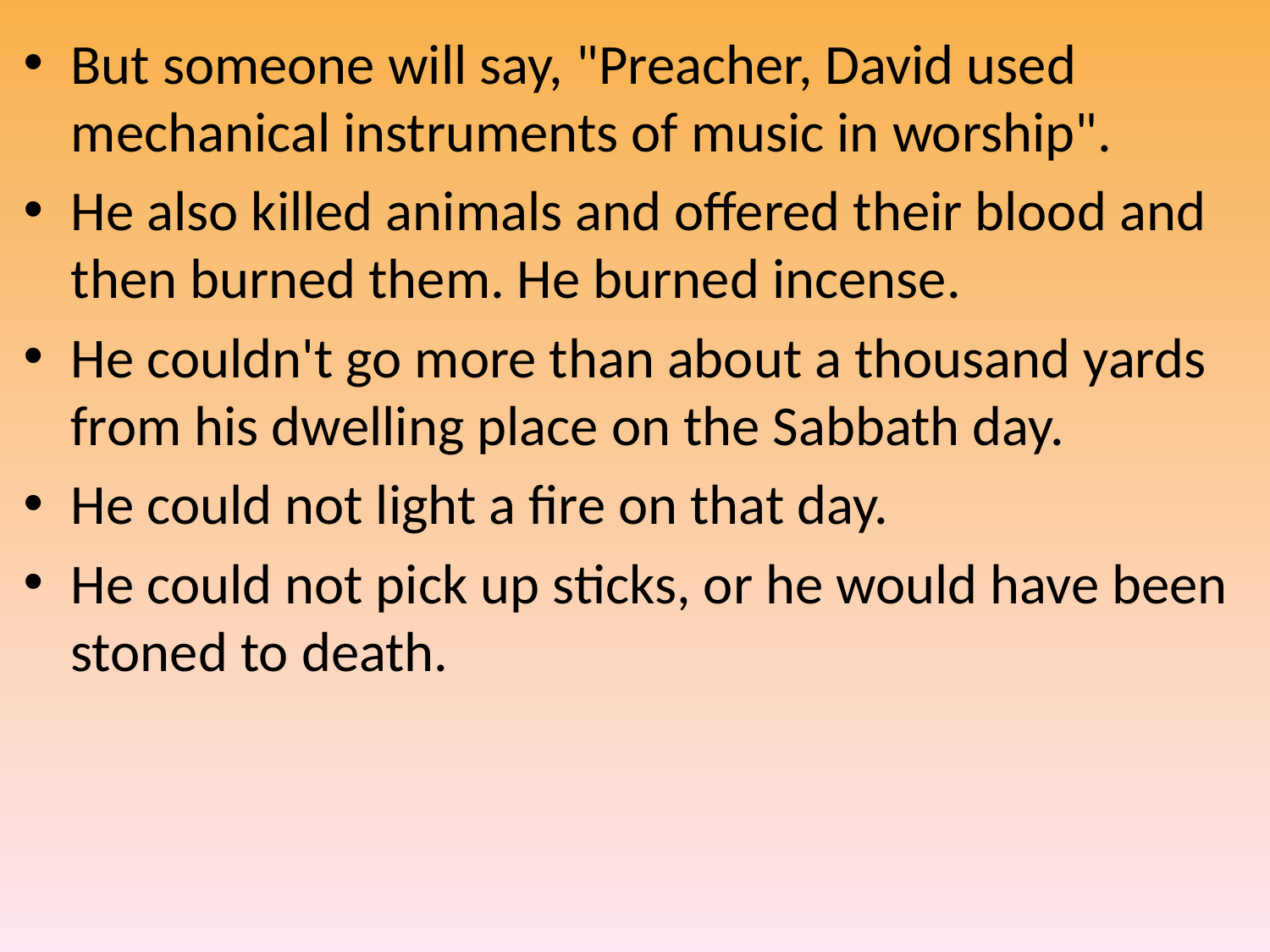

But someone will say, "Preacher, David used mechanical instruments of music in worship".
He also killed animals and offered their blood and then burned them. He burned incense.
He couldn't go more than about a thousand yards from his dwelling place on the Sabbath day.
He could not light a fire on that day.
He could not pick up sticks, or he would have been stoned to death.